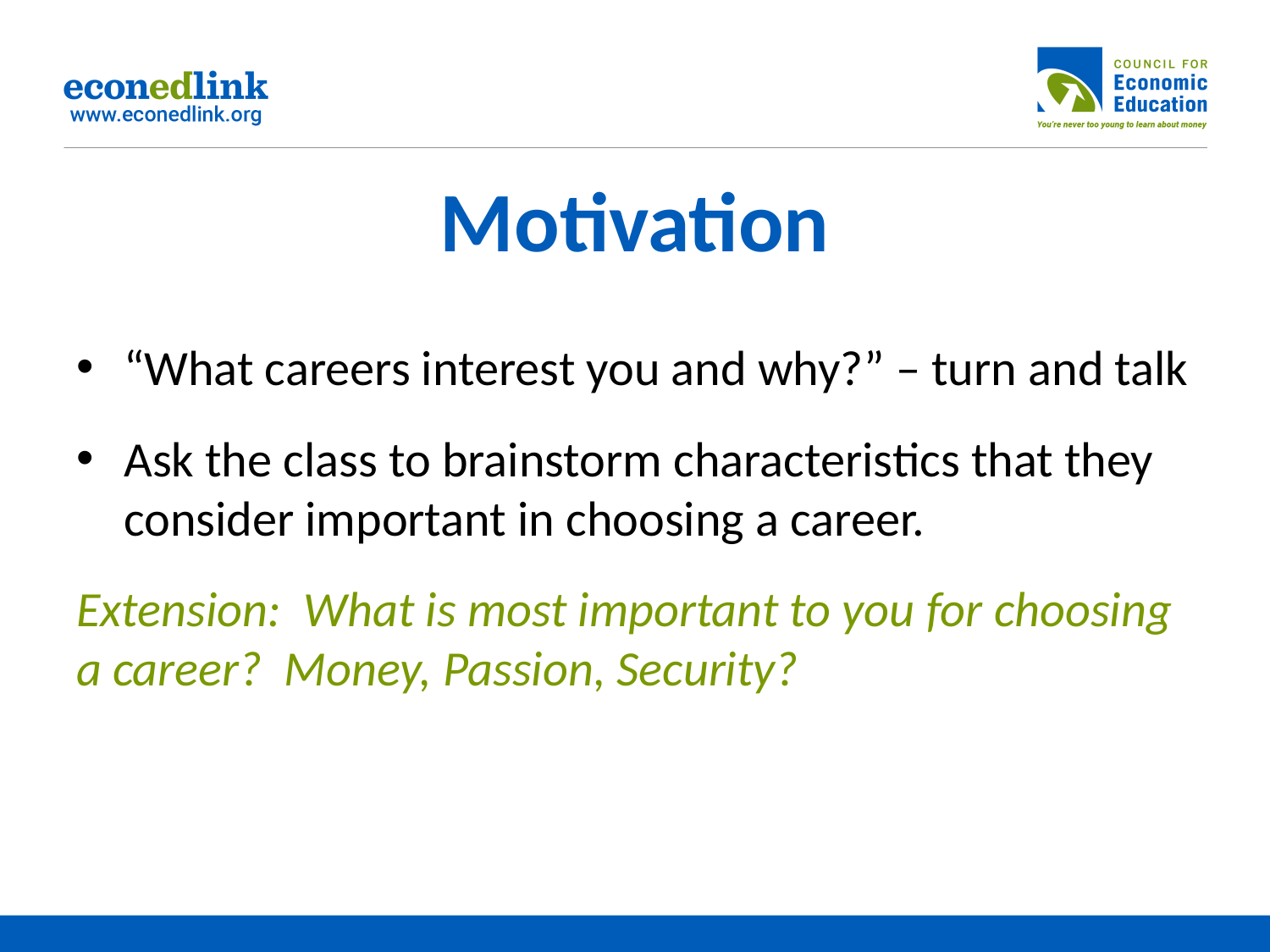

# Motivation
“What careers interest you and why?” – turn and talk
Ask the class to brainstorm characteristics that they consider important in choosing a career.
Extension:  What is most important to you for choosing a career?  Money, Passion, Security?